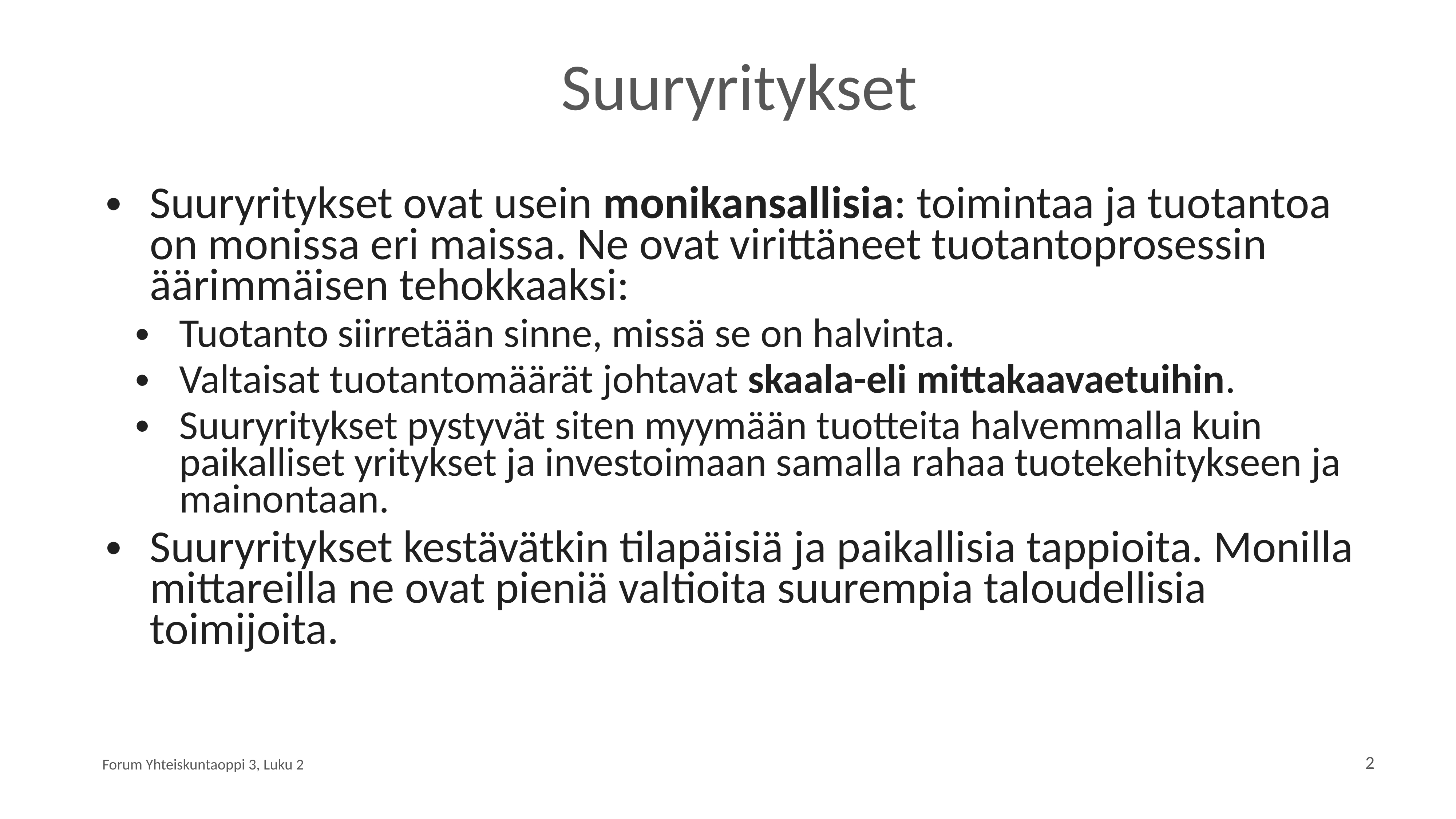

# Suuryritykset
Suuryritykset ovat usein monikansallisia: toimintaa ja tuotantoa on monissa eri maissa. Ne ovat virittäneet tuotantoprosessin äärimmäisen tehokkaaksi:
Tuotanto siirretään sinne, missä se on halvinta.
Valtaisat tuotantomäärät johtavat skaala-eli mittakaavaetuihin.
Suuryritykset pystyvät siten myymään tuotteita halvemmalla kuin paikalliset yritykset ja investoimaan samalla rahaa tuotekehitykseen ja mainontaan.
Suuryritykset kestävätkin tilapäisiä ja paikallisia tappioita. Monilla mittareilla ne ovat pieniä valtioita suurempia taloudellisia toimijoita.

Forum Yhteiskuntaoppi 3, Luku 2
2